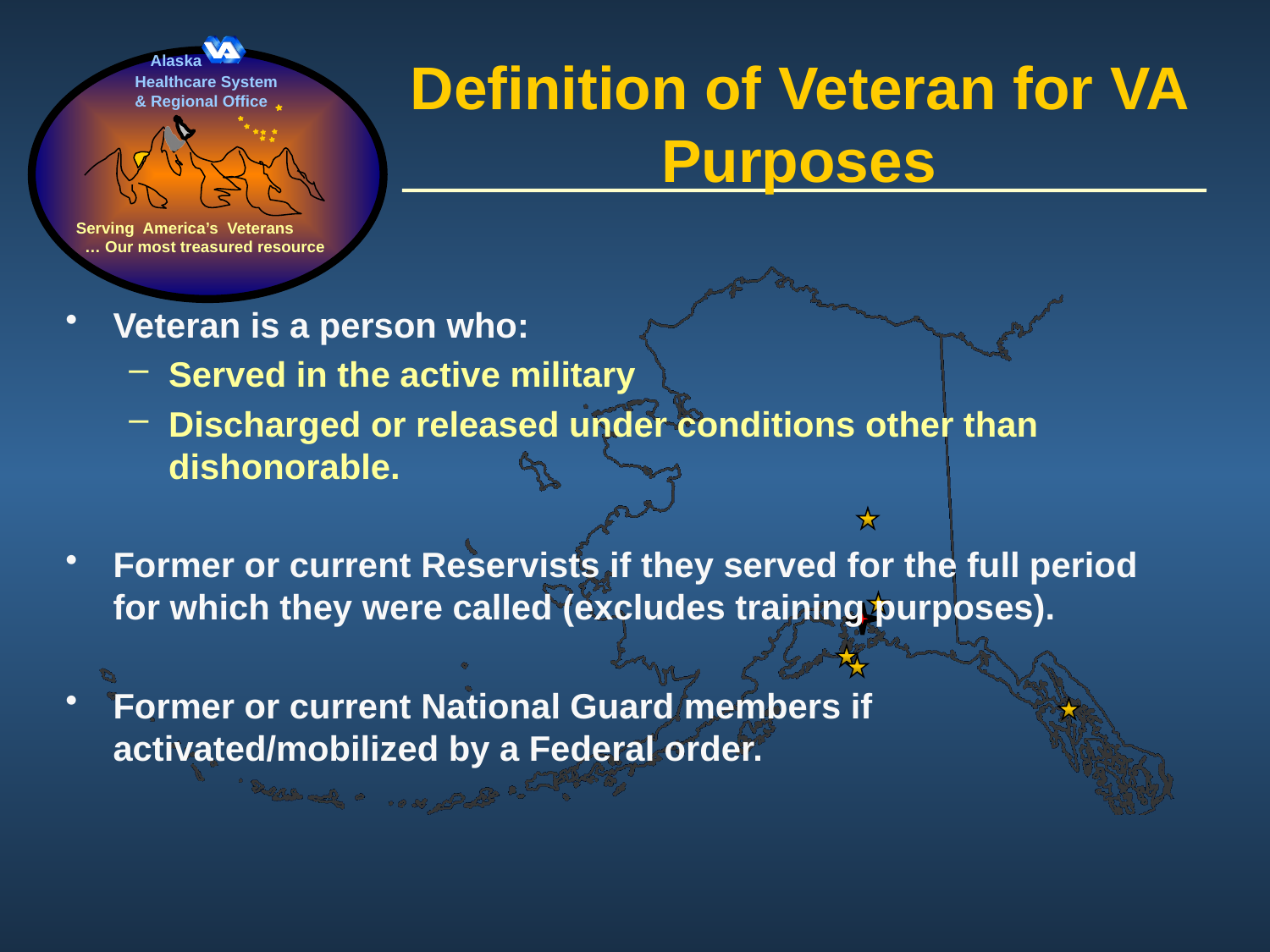

# Definition of Veteran for VA Purposes
Veteran is a person who:
Served in the active military
Discharged or released under conditions other than dishonorable.

Former or current Reservists if they served for the full period for which they were called (excludes training purposes).

Former or current National Guard members if activated/mobilized by a Federal order.